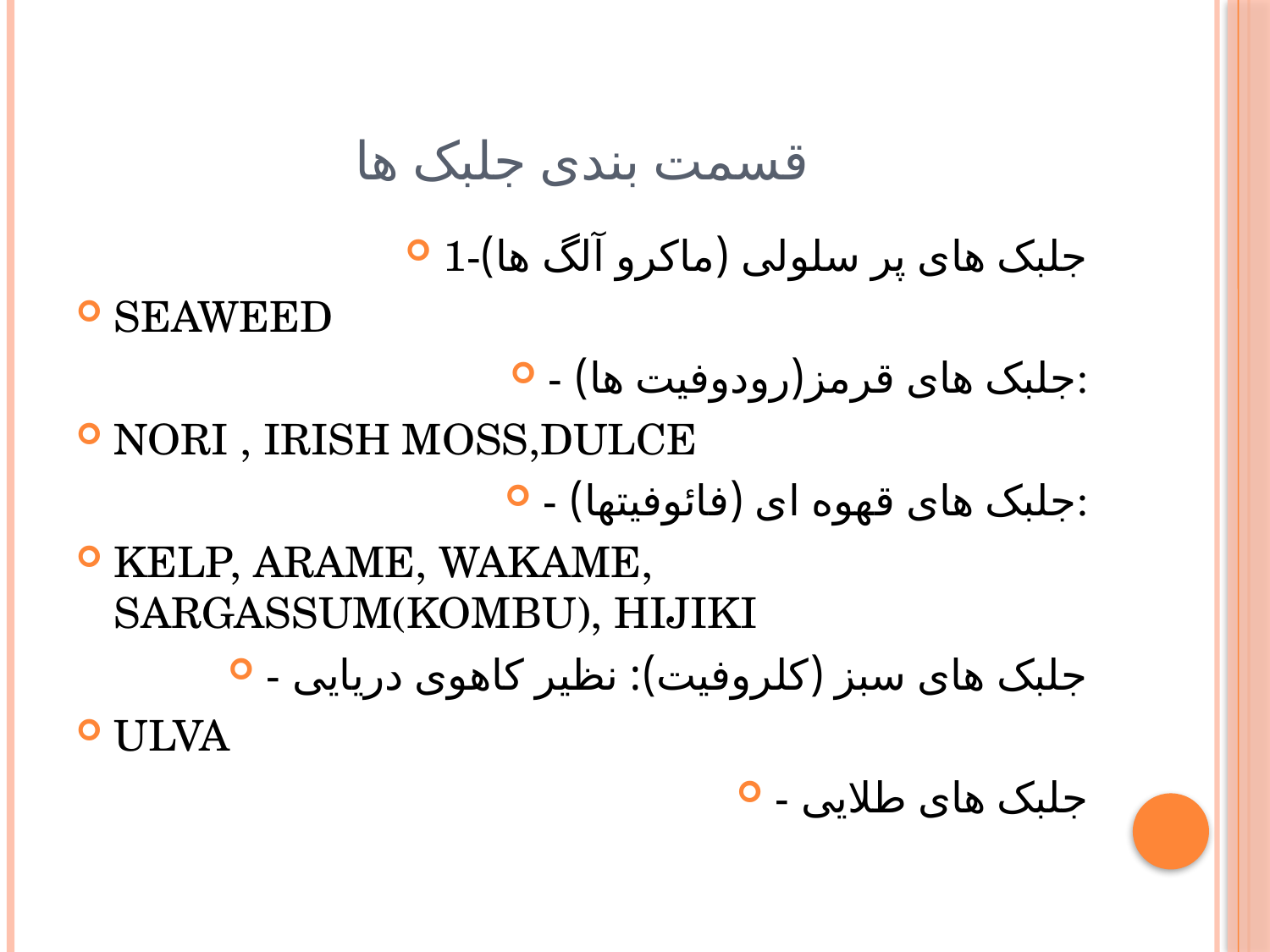

# قسمت بندی جلبک ها
1-جلبک های پر سلولی (ماکرو آلگ ها)
SEAWEED
- جلبک های قرمز(رودوفیت ها):
NORI , IRISH MOSS,DULCE
- جلبک های قهوه ای (فائوفیتها):
KELP, ARAME, WAKAME, SARGASSUM(KOMBU), HIJIKI
- جلبک های سبز (کلروفیت): نظیر کاهوی دریایی
ULVA
- جلبک های طلایی